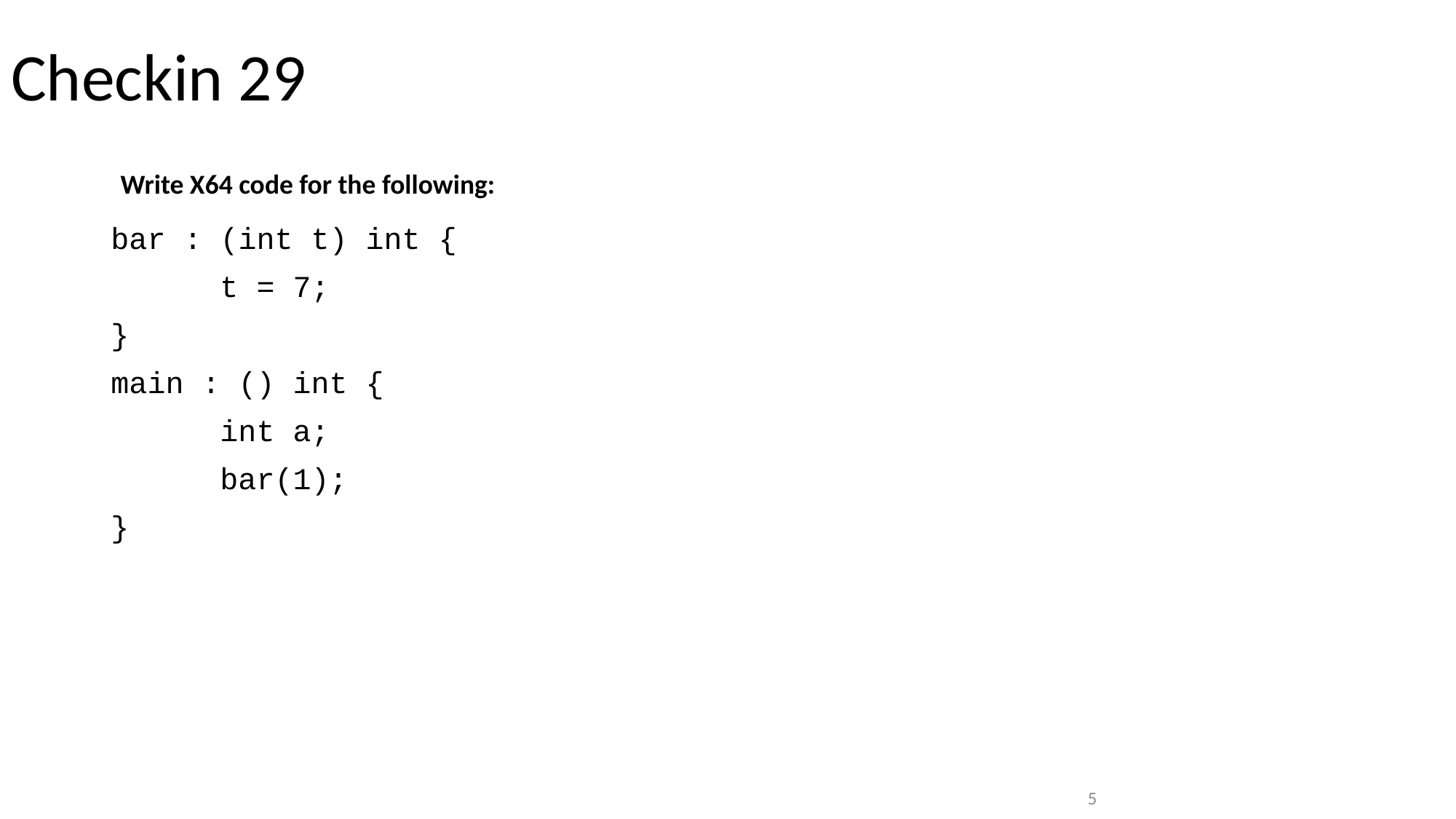

# Checkin 29
Write X64 code for the following:
bar : (int t) int {
	t = 7;
}
main : () int {
	int a;
	bar(1);
}
5